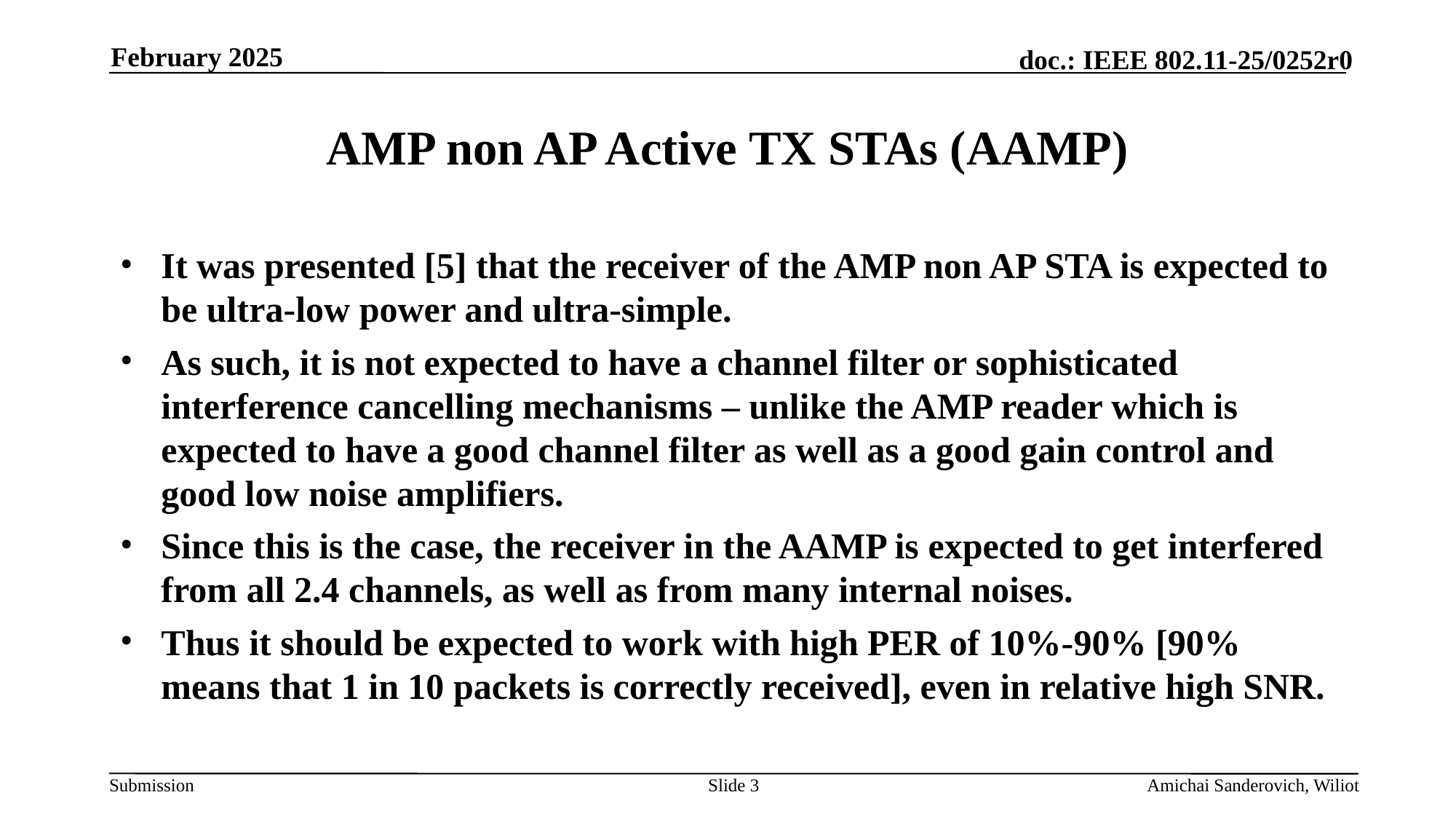

February 2025
# AMP non AP Active TX STAs (AAMP)
It was presented [5] that the receiver of the AMP non AP STA is expected to be ultra-low power and ultra-simple.
As such, it is not expected to have a channel filter or sophisticated interference cancelling mechanisms – unlike the AMP reader which is expected to have a good channel filter as well as a good gain control and good low noise amplifiers.
Since this is the case, the receiver in the AAMP is expected to get interfered from all 2.4 channels, as well as from many internal noises.
Thus it should be expected to work with high PER of 10%-90% [90% means that 1 in 10 packets is correctly received], even in relative high SNR.

Slide 3
Amichai Sanderovich, Wiliot